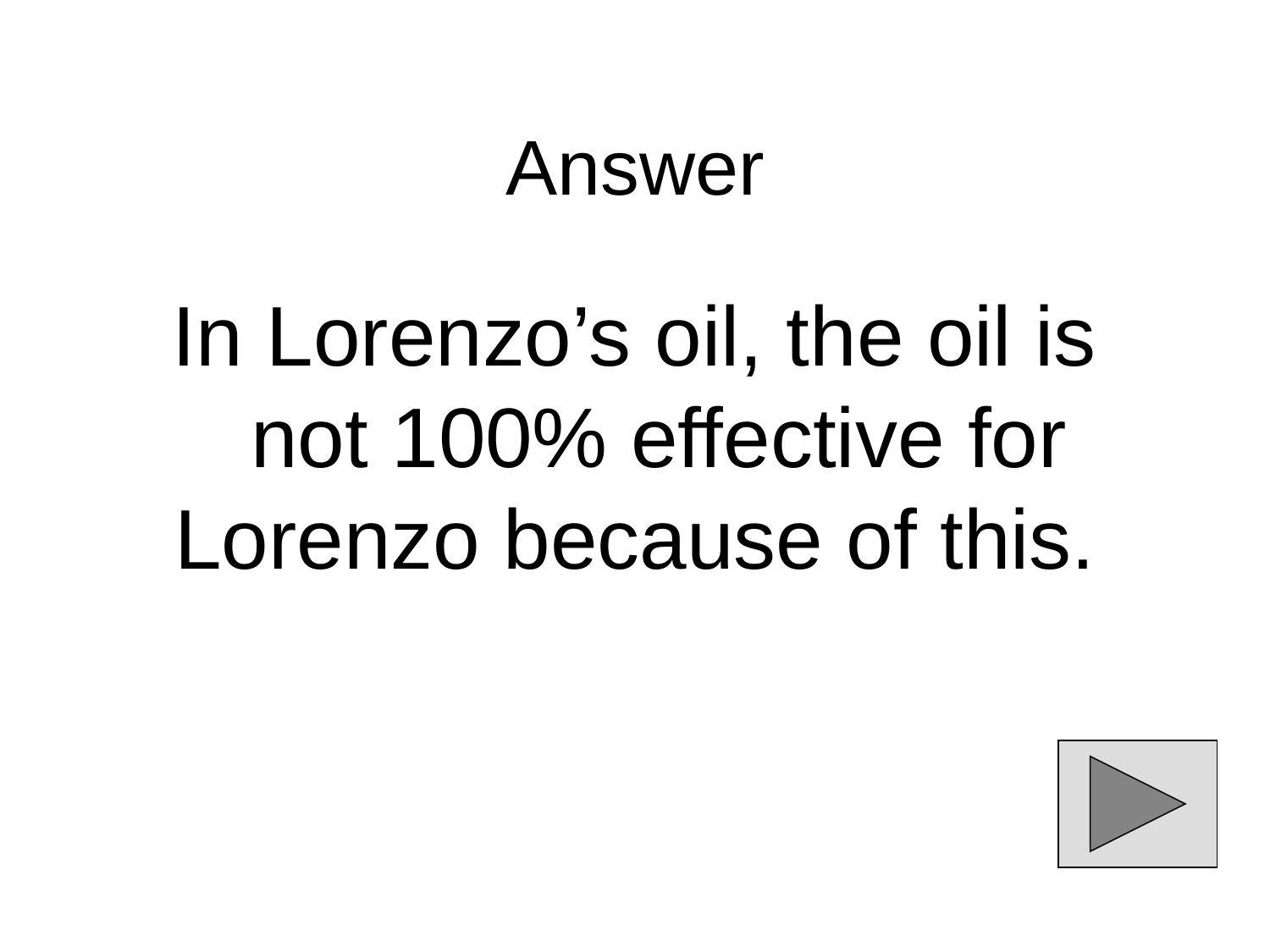

# Answer
In Lorenzo’s oil, the oil is not 100% effective for Lorenzo because of this.